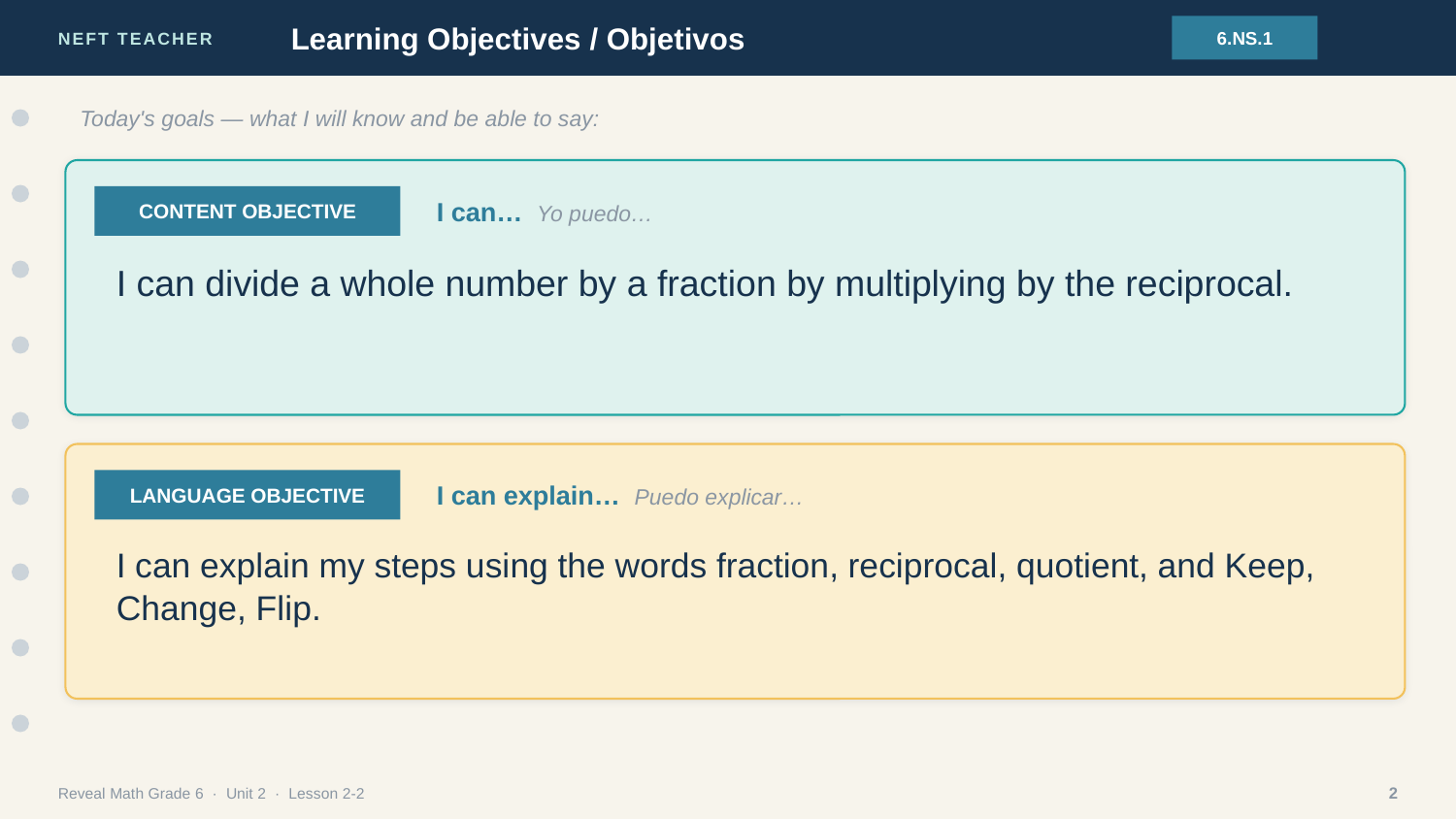

NEFT TEACHER
Learning Objectives / Objetivos
6.NS.1
Today's goals — what I will know and be able to say:

CONTENT OBJECTIVE
I can…  Yo puedo…
I can divide a whole number by a fraction by multiplying by the reciprocal.

LANGUAGE OBJECTIVE
I can explain…  Puedo explicar…

I can explain my steps using the words fraction, reciprocal, quotient, and Keep, Change, Flip.

Reveal Math Grade 6  ·  Unit 2  ·  Lesson 2-2
2